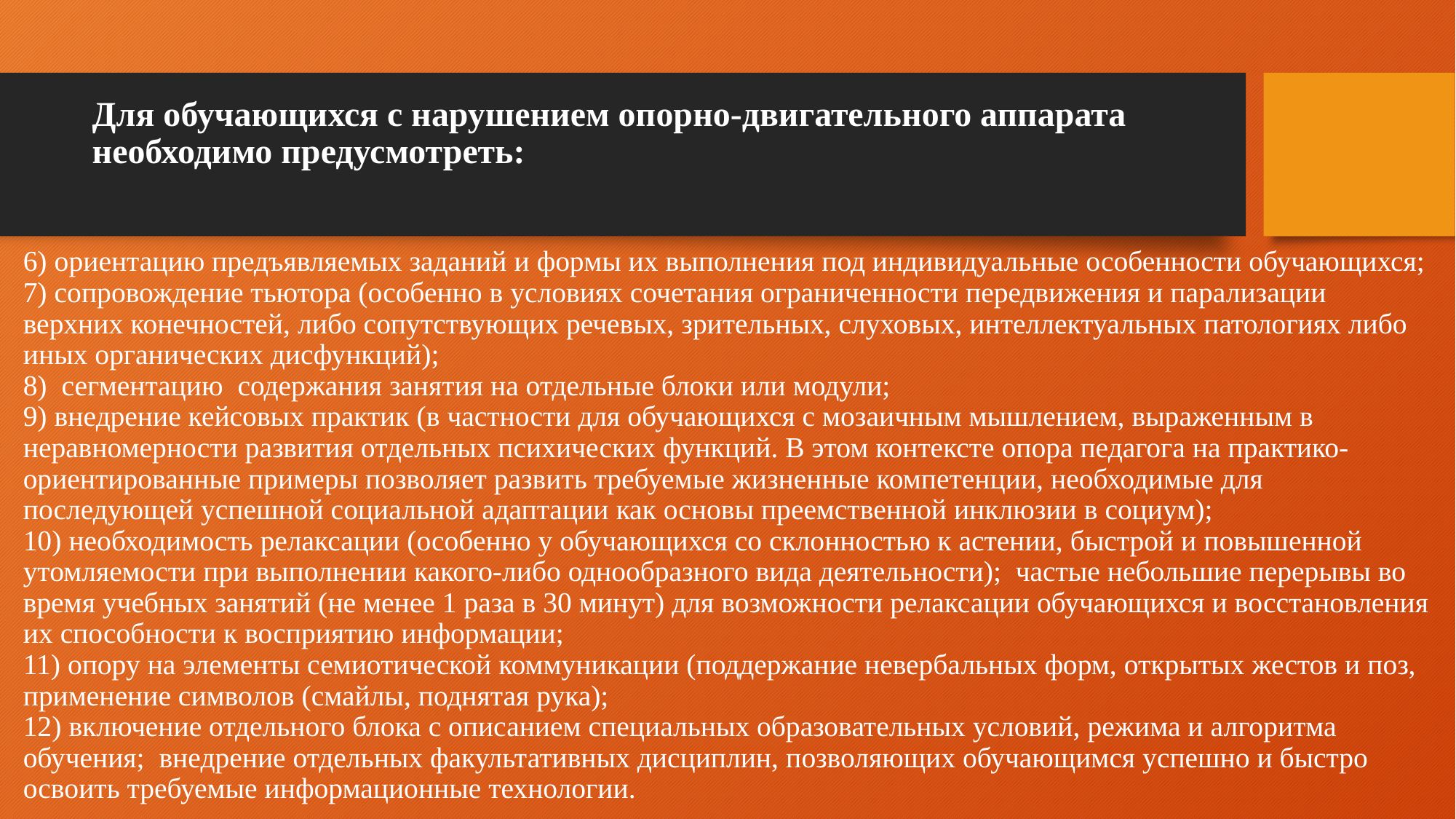

# Для обучающихся с нарушением опорно-двигательного аппарата необходимо предусмотреть:
6) ориентацию предъявляемых заданий и формы их выполнения под индивидуальные особенности обучающихся;
7) сопровождение тьютора (особенно в условиях сочетания ограниченности передвижения и парализации верхних конечностей, либо сопутствующих речевых, зрительных, слуховых, интеллектуальных патологиях либо иных органических дисфункций);
8)  сегментацию  содержания занятия на отдельные блоки или модули;
9) внедрение кейсовых практик (в частности для обучающихся с мозаичным мышлением, выраженным в неравномерности развития отдельных психических функций. В этом контексте опора педагога на практико-ориентированные примеры позволяет развить требуемые жизненные компетенции, необходимые для последующей успешной социальной адаптации как основы преемственной инклюзии в социум);
10) необходимость релаксации (особенно у обучающихся со склонностью к астении, быстрой и повышенной утомляемости при выполнении какого-либо однообразного вида деятельности);  частые небольшие перерывы во время учебных занятий (не менее 1 раза в 30 минут) для возможности релаксации обучающихся и восстановления их способности к восприятию информации;
11) опору на элементы семиотической коммуникации (поддержание невербальных форм, открытых жестов и поз, применение символов (смайлы, поднятая рука);
12) включение отдельного блока с описанием специальных образовательных условий, режима и алгоритма обучения;  внедрение отдельных факультативных дисциплин, позволяющих обучающимся успешно и быстро освоить требуемые информационные технологии.